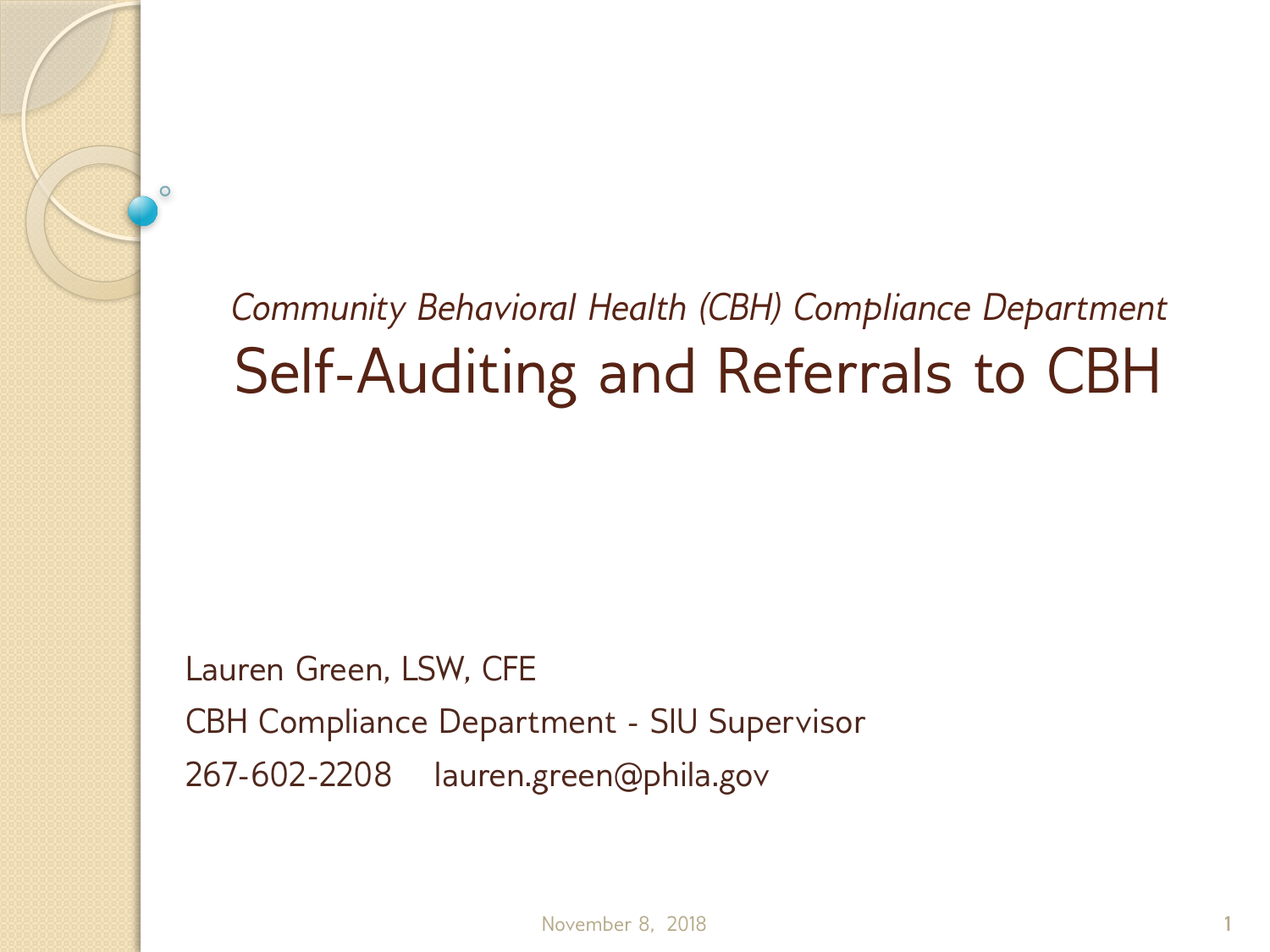

# Community Behavioral Health (CBH) Compliance Department Self-Auditing and Referrals to CBH
Lauren Green, LSW, CFE
CBH Compliance Department - SIU Supervisor
267-602-2208    lauren.green@phila.gov

November 8,  2018
1